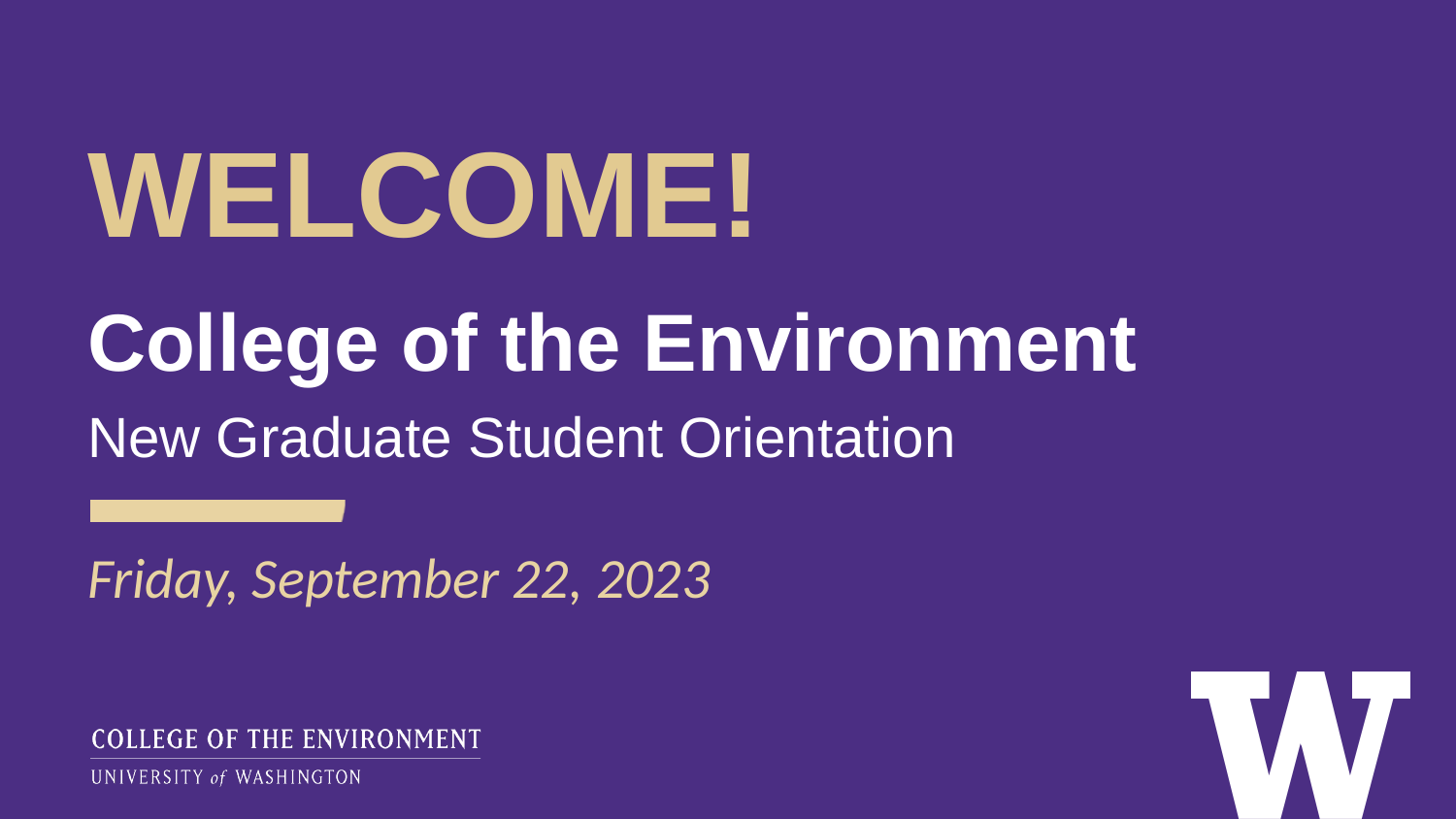

# WELCOME! College of the Environment
New Graduate Student Orientation
Friday, September 22, 2023